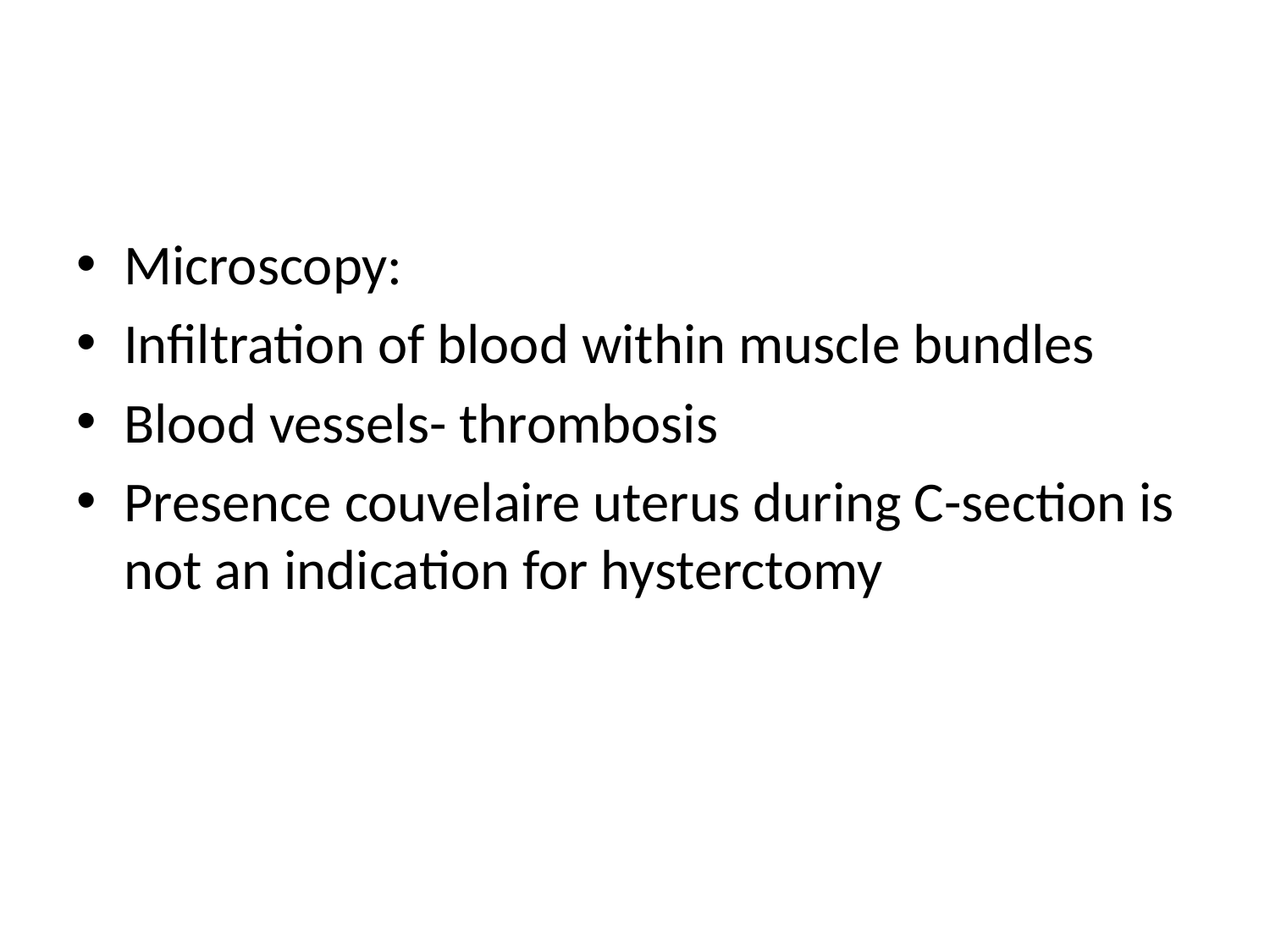

#
Microscopy:
Infiltration of blood within muscle bundles
Blood vessels- thrombosis
Presence couvelaire uterus during C-section is not an indication for hysterctomy